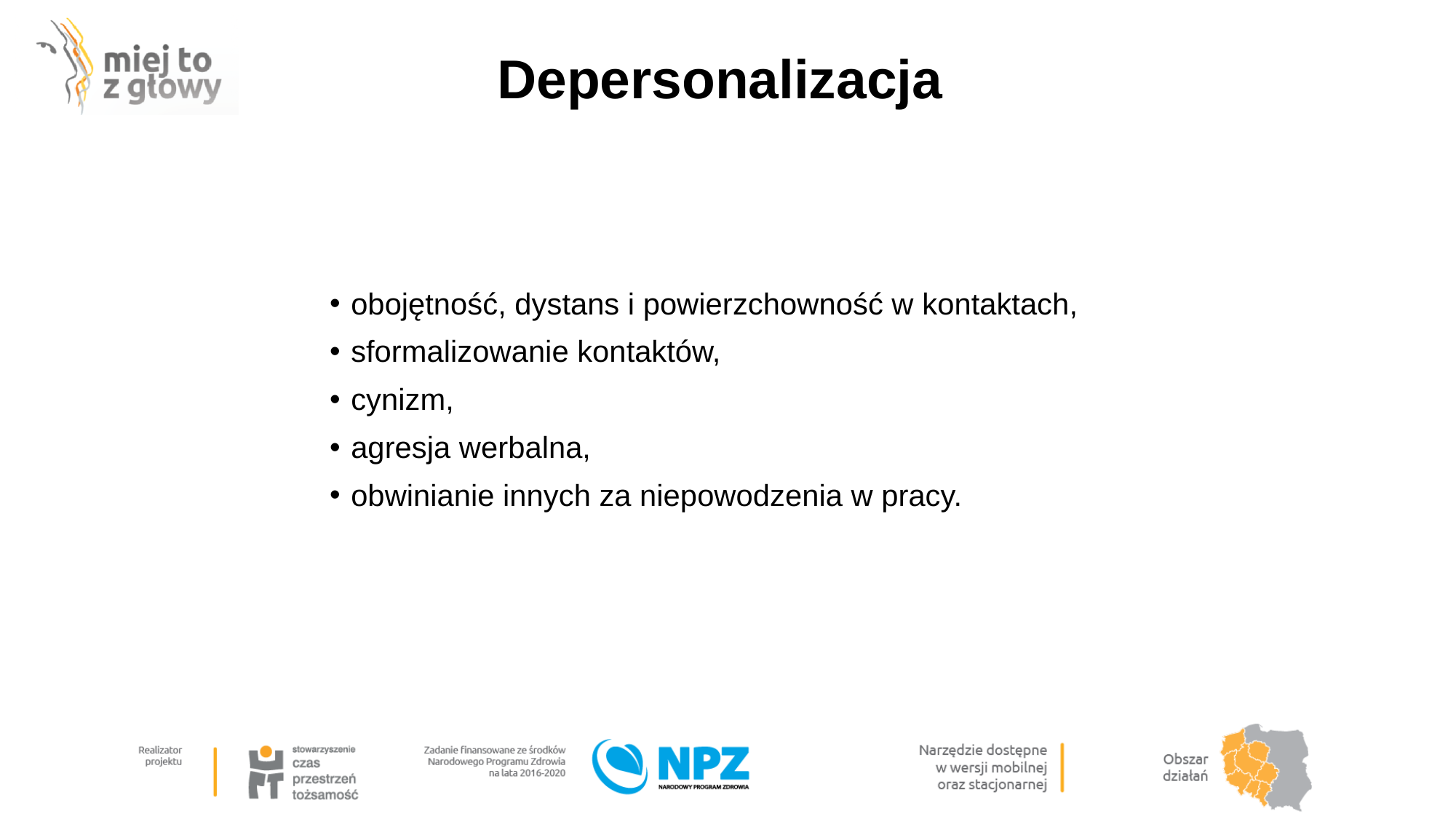

# Depersonalizacja
obojętność, dystans i powierzchowność w kontaktach,
sformalizowanie kontaktów,
cynizm,
agresja werbalna,
obwinianie innych za niepowodzenia w pracy.